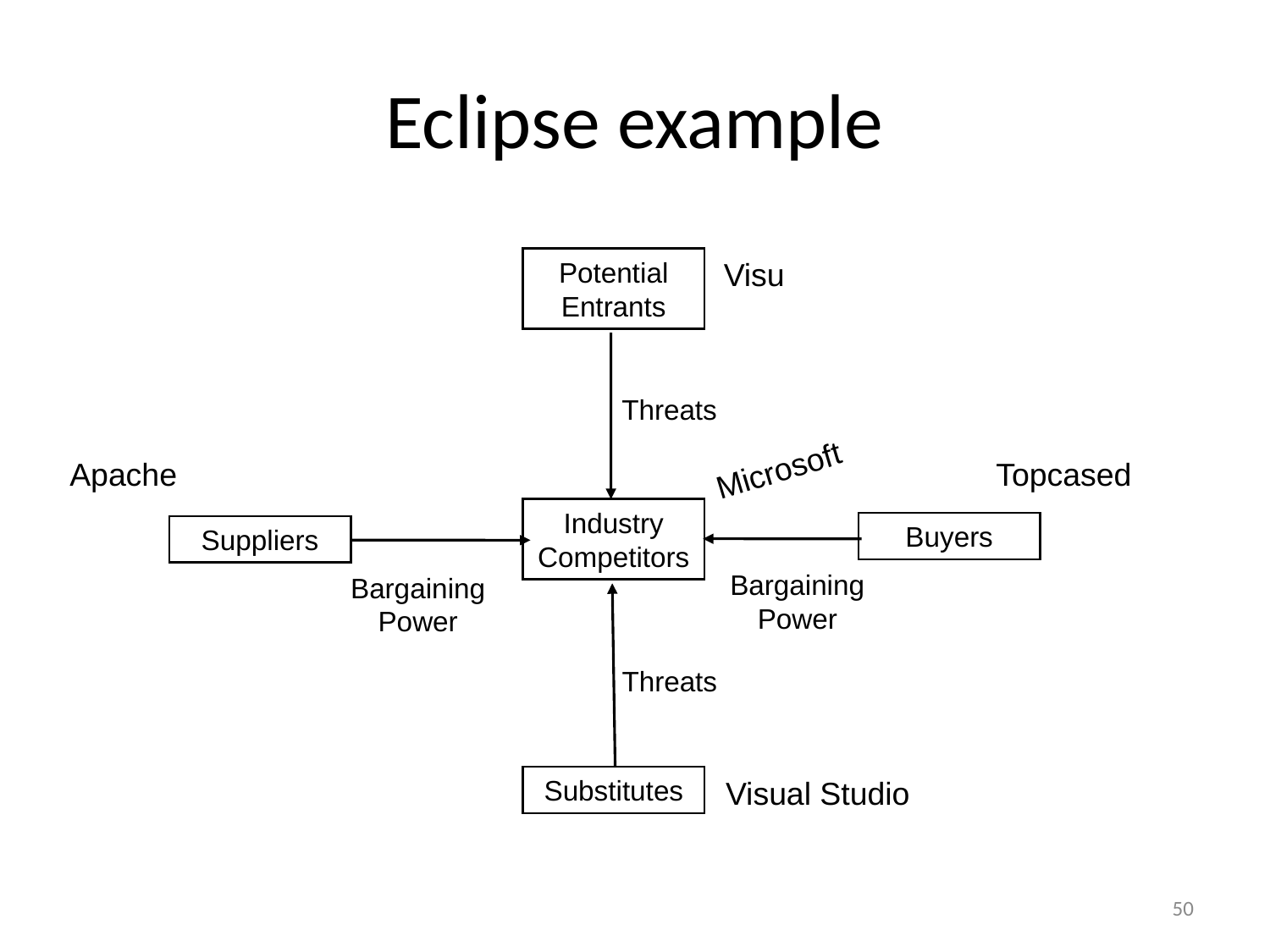

# Eclipse example
Potential Entrants

Threats
Industry Competitors
Buyers
Suppliers

Bargaining Power
Bargaining Power

Threats
Substitutes
Visu
Microsoft
Apache
Topcased
Visual Studio
50